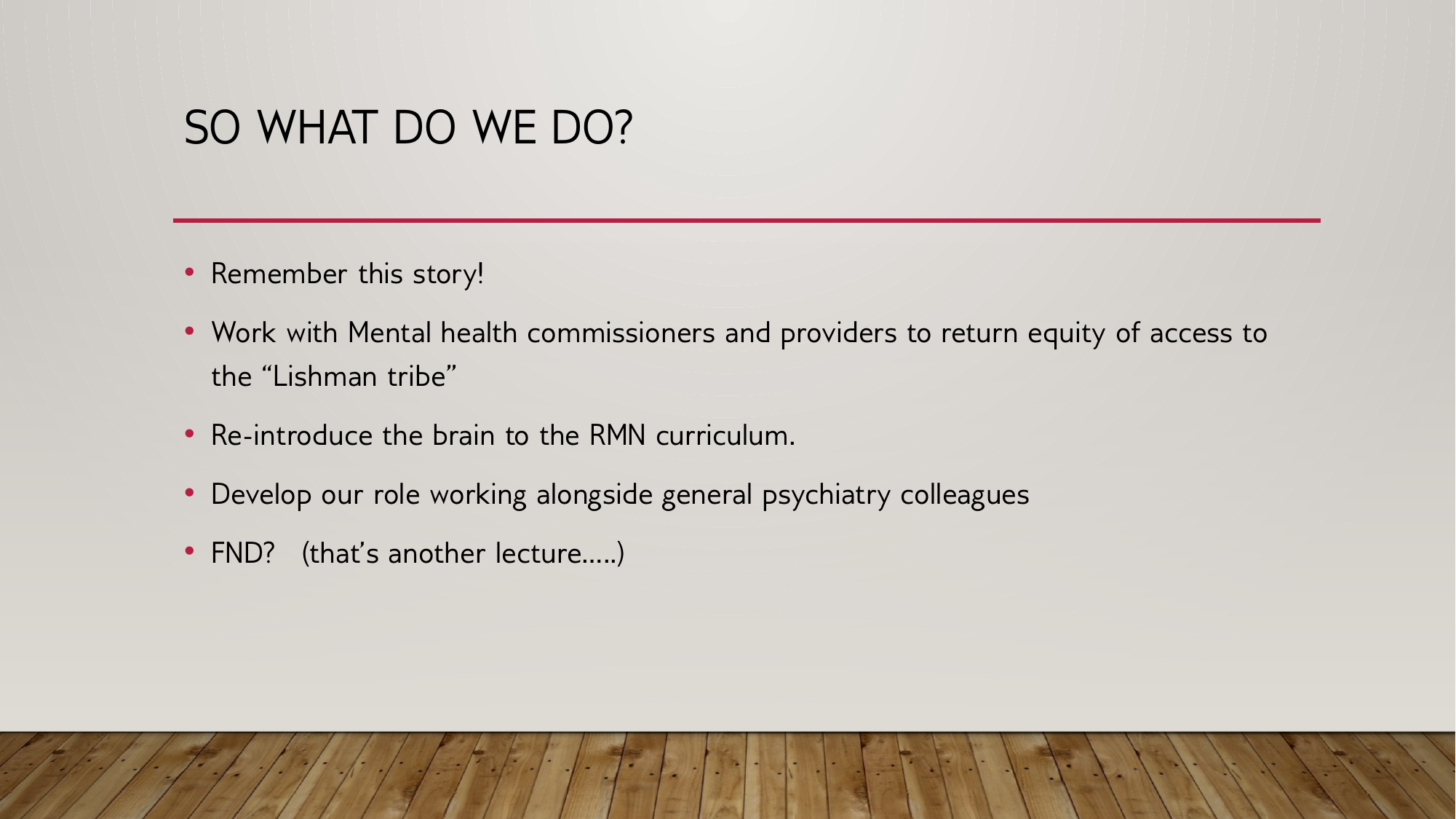

# So what do we do?
Remember this story!
Work with Mental health commissioners and providers to return equity of access to the “Lishman tribe”
Re-introduce the brain to the RMN curriculum.
Develop our role working alongside general psychiatry colleagues
FND?   (that’s another lecture…..)